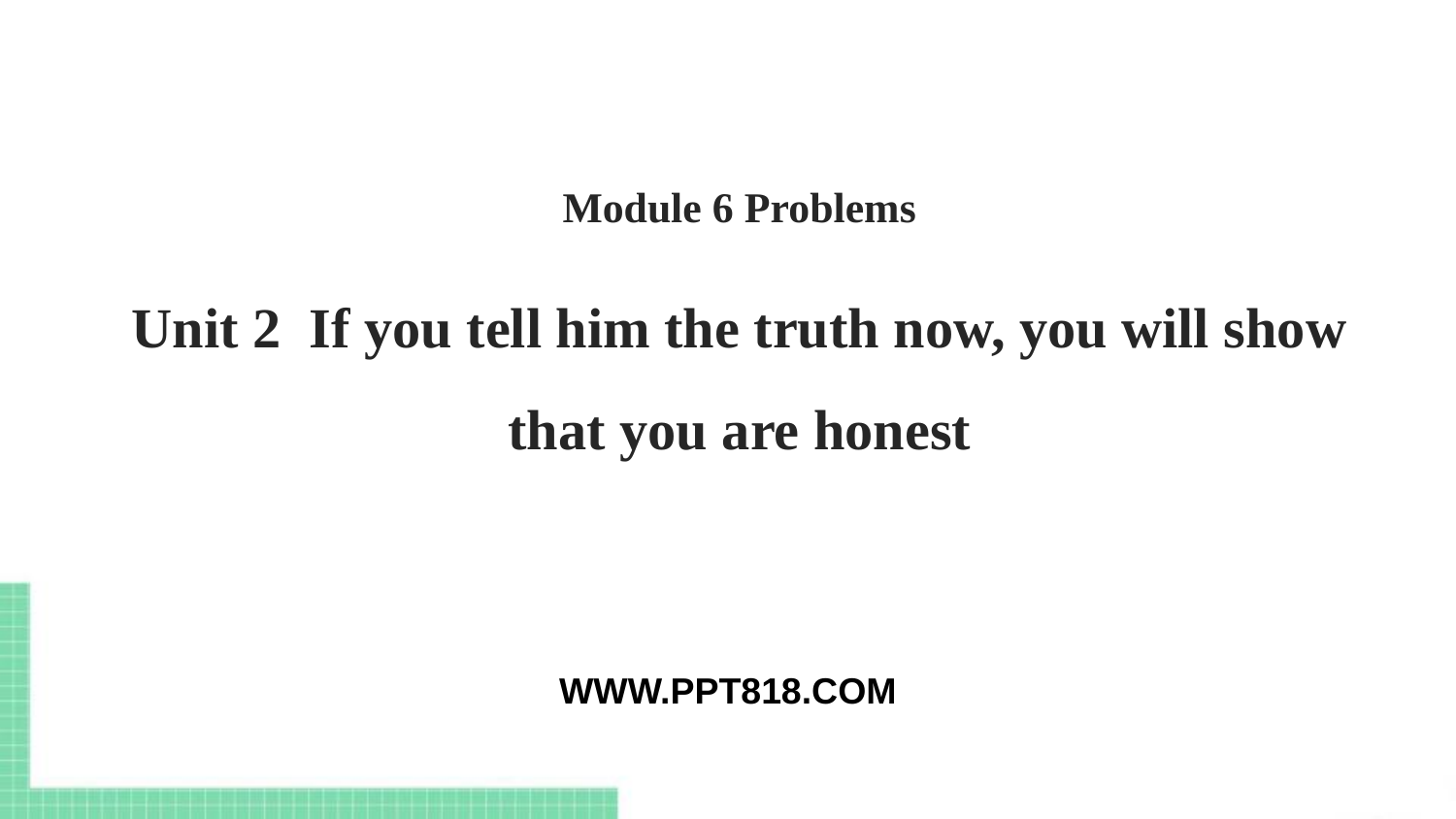

Module 6 Problems
Unit 2  If you tell him the truth now, you will show that you are honest
WWW.PPT818.COM